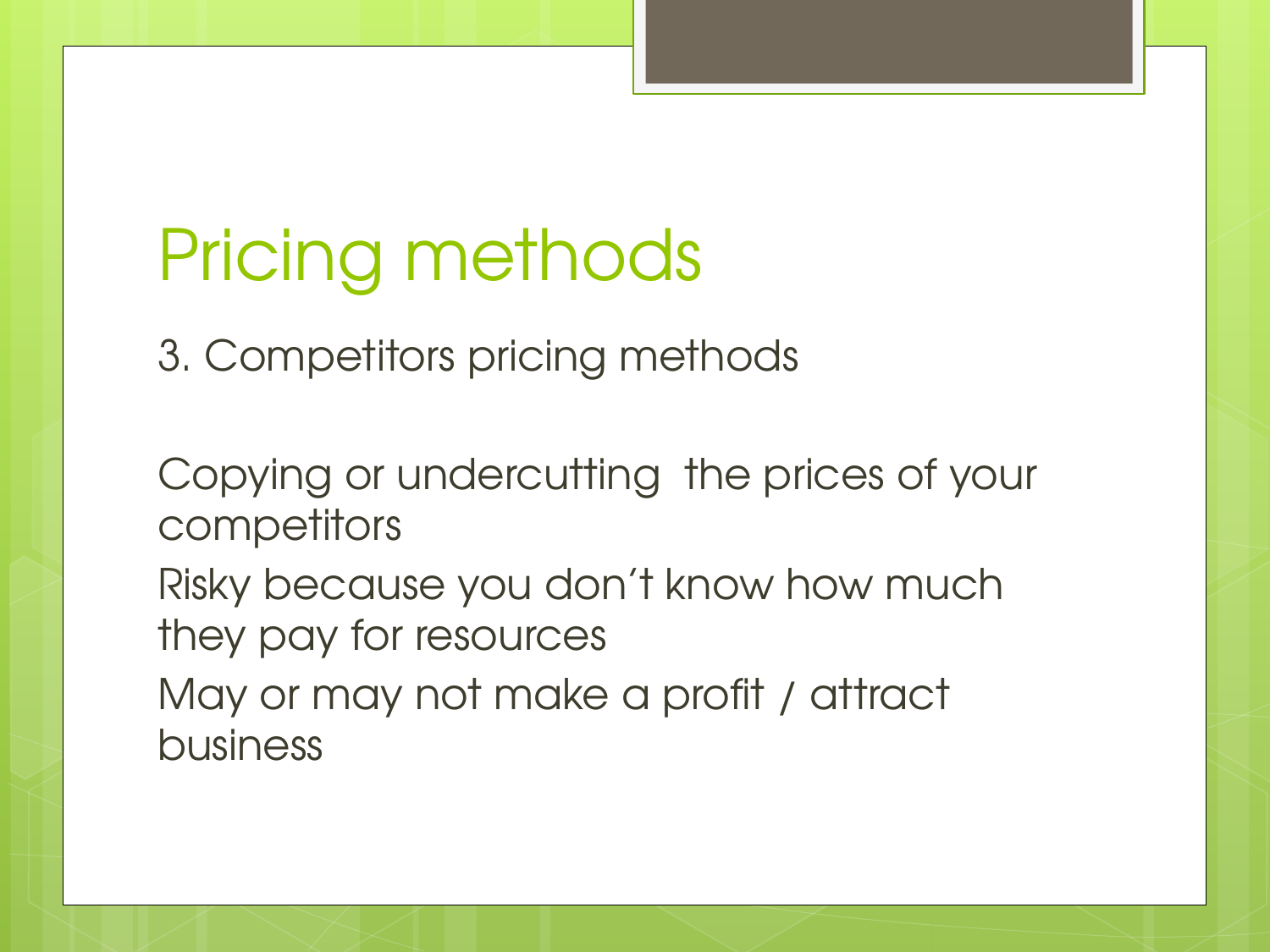

# Pricing methods
3. Competitors pricing methods

Copying or undercutting  the prices of your competitors
Risky because you don’t know how much they pay for resources
May or may not make a profit / attract business